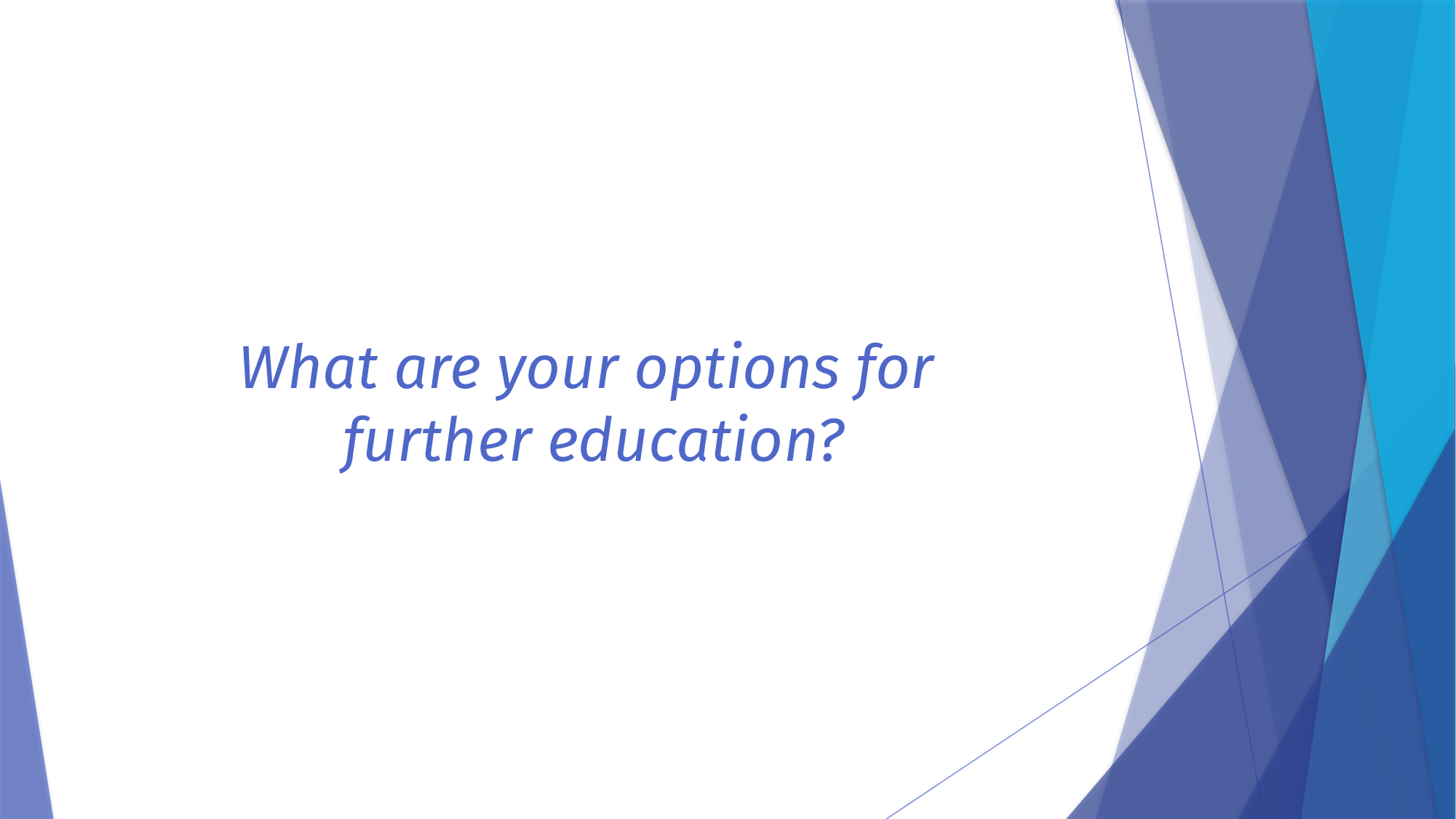

# What are your options for further education?